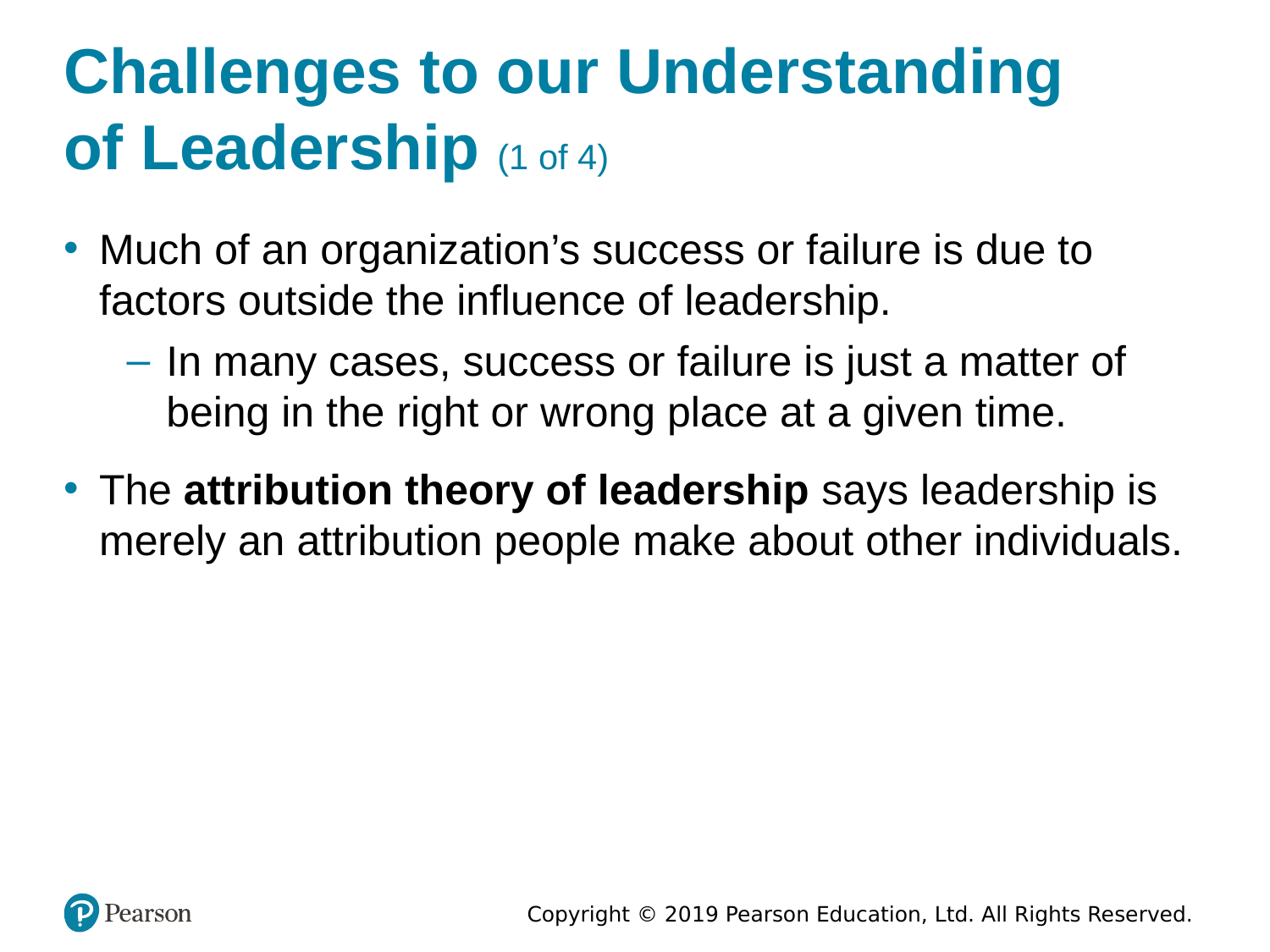

# Challenges to our Understanding of Leadership (1 of 4)
Much of an organization’s success or failure is due to factors outside the influence of leadership.
In many cases, success or failure is just a matter of being in the right or wrong place at a given time.
The attribution theory of leadership says leadership is merely an attribution people make about other individuals.